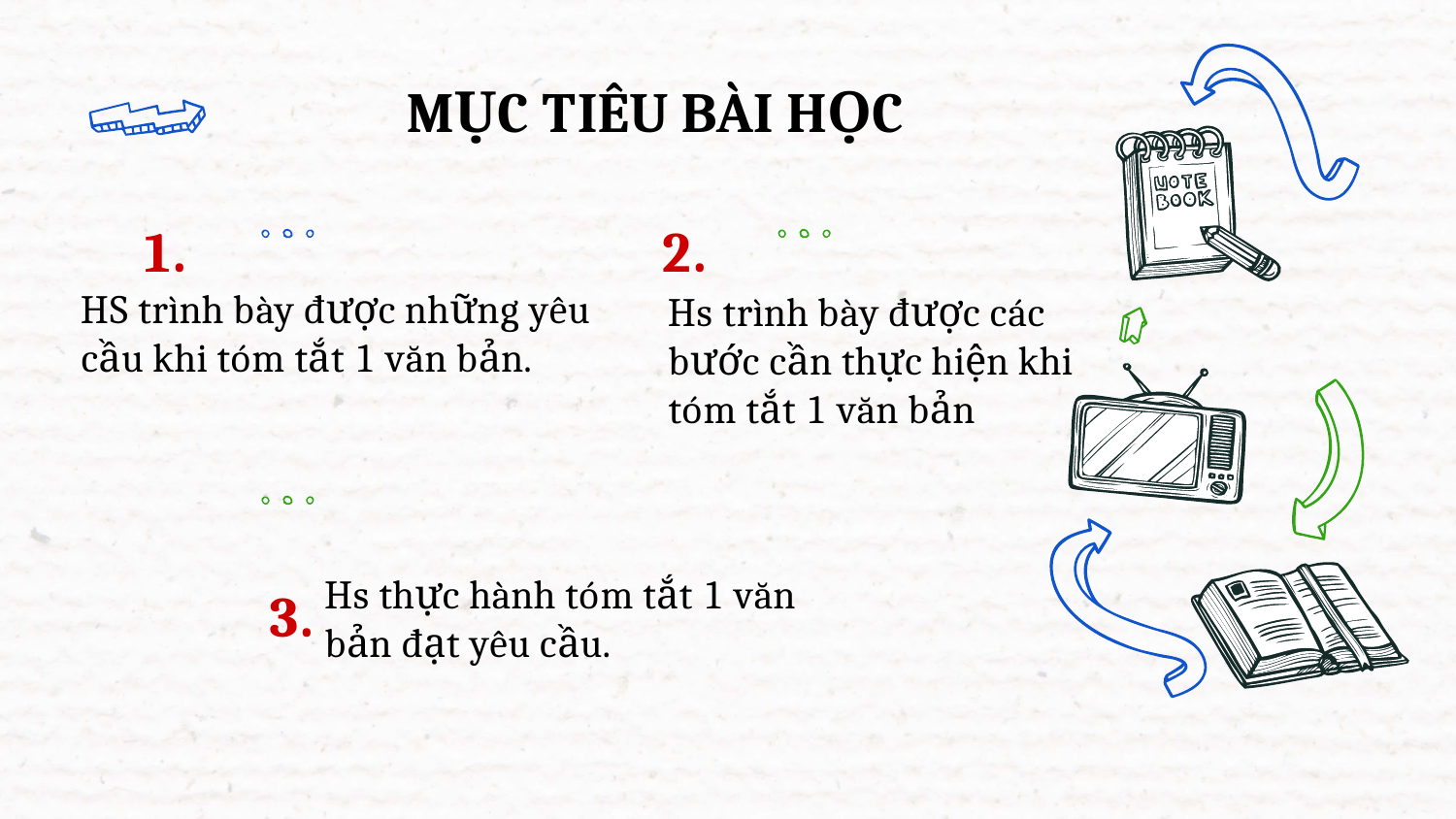

# MỤC TIÊU BÀI HỌC

1.
2.

HS trình bày được những yêu cầu khi tóm tắt 1 văn bản.

Hs trình bày được các bước cần thực hiện khi tóm tắt 1 văn bản

Hs thực hành tóm tắt 1 văn bản đạt yêu cầu.
3.